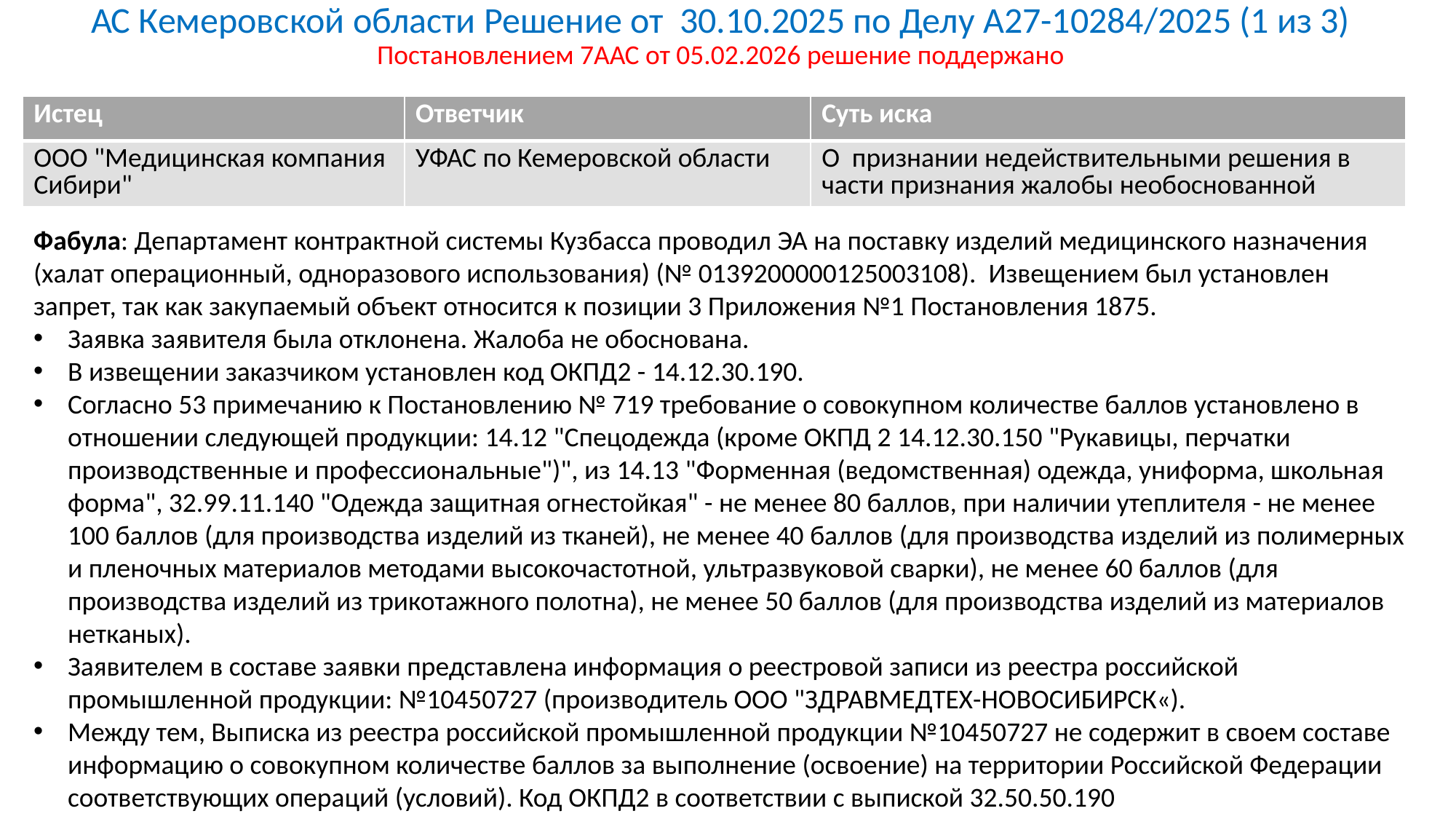

# АС Кемеровской области Решение от  30.10.2025 по Делу А27-10284/2025 (1 из 3) Постановлением 7ААС от 05.02.2026 решение поддержано
| Истец | Ответчик | Суть иска |
| --- | --- | --- |
| ООО "Медицинская компания Сибири" | УФАС по Кемеровской области | О признании недействительными решения в части признания жалобы необоснованной |
Фабула: Департамент контрактной системы Кузбасса проводил ЭА на поставку изделий медицинского назначения (халат операционный, одноразового использования) (№ 0139200000125003108).  Извещением был установлен запрет, так как закупаемый объект относится к позиции 3 Приложения №1 Постановления 1875.
Заявка заявителя была отклонена. Жалоба не обоснована.
В извещении заказчиком установлен код ОКПД2 - 14.12.30.190.
Согласно 53 примечанию к Постановлению № 719 требование о совокупном количестве баллов установлено в отношении следующей продукции: 14.12 "Спецодежда (кроме ОКПД 2 14.12.30.150 "Рукавицы, перчатки производственные и профессиональные")", из 14.13 "Форменная (ведомственная) одежда, униформа, школьная форма", 32.99.11.140 "Одежда защитная огнестойкая" - не менее 80 баллов, при наличии утеплителя - не менее 100 баллов (для производства изделий из тканей), не менее 40 баллов (для производства изделий из полимерных и пленочных материалов методами высокочастотной, ультразвуковой сварки), не менее 60 баллов (для производства изделий из трикотажного полотна), не менее 50 баллов (для производства изделий из материалов нетканых).
Заявителем в составе заявки представлена информация о реестровой записи из реестра российской промышленной продукции: №10450727 (производитель ООО "ЗДРАВМЕДТЕХ-НОВОСИБИРСК«).
Между тем, Выписка из реестра российской промышленной продукции №10450727 не содержит в своем составе информацию о совокупном количестве баллов за выполнение (освоение) на территории Российской Федерации соответствующих операций (условий). Код ОКПД2 в соответствии с выпиской 32.50.50.190